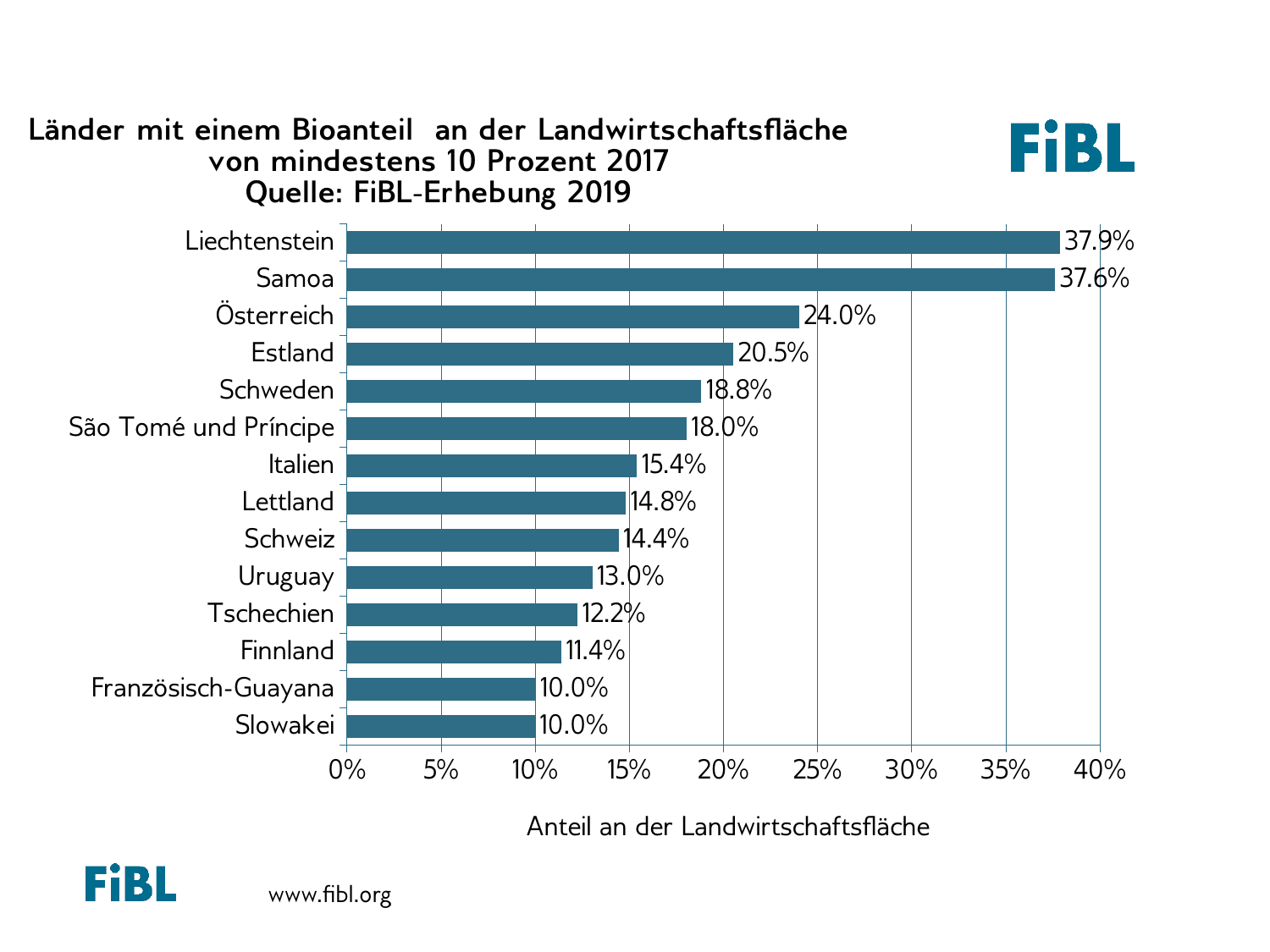

The eleven countries with the highest shares of organic agricultural land 2013

### Chart: Länder mit einem Bioanteil  an der Landwirtschaftsfläche von mindestens 10 Prozent 2017
Quelle: FiBL-Erhebung 2019

| Category | Organic share [%] |
|---|---|
| Slowakei | 0.09978791875494593 |
| Französisch-Guayana | 0.10002843137254902 |
| Finnland | 0.11367464072905713 |
| Tschechien | 0.1223842640586636 |
| Uruguay | 0.1302581386335954 |
| Schweiz | 0.144265644632084 |
| Lettland | 0.14805616740088107 |
| Italien | 0.15392362903225806 |
| São Tomé und Príncipe | 0.18028747433264888 |
| Schweden | 0.18812289650134362 |
| Estland | 0.20515817067184677 |
| Österreich | 0.23999999997680277 |
| Samoa | 0.37599173144876324 |
| Liechtenstein | 0.37862049913351775 |